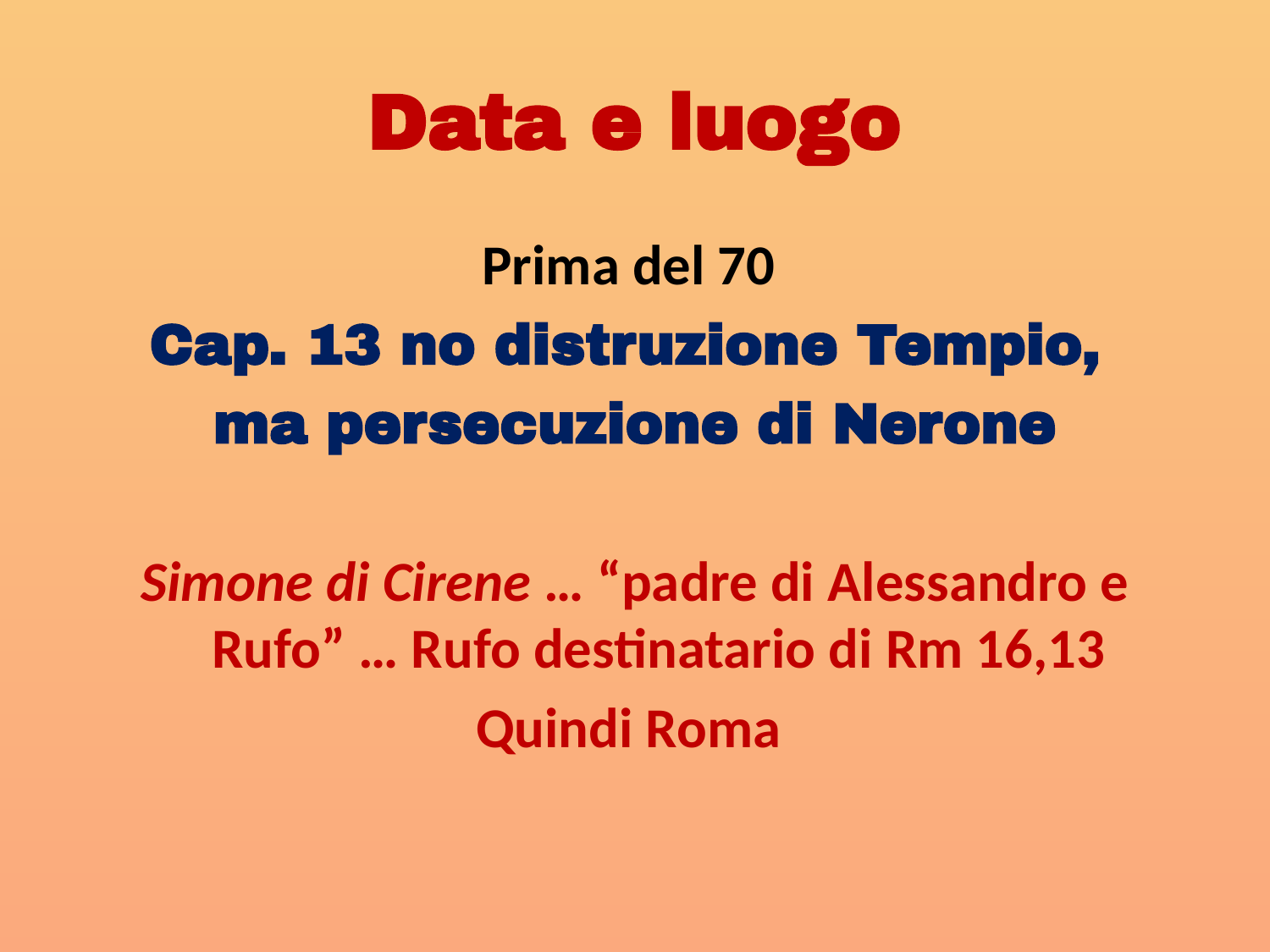

# Data e luogo
Prima del 70
Cap. 13 no distruzione Tempio,
ma persecuzione di Nerone

Simone di Cirene … “padre di Alessandro e Rufo” … Rufo destinatario di Rm 16,13
Quindi Roma